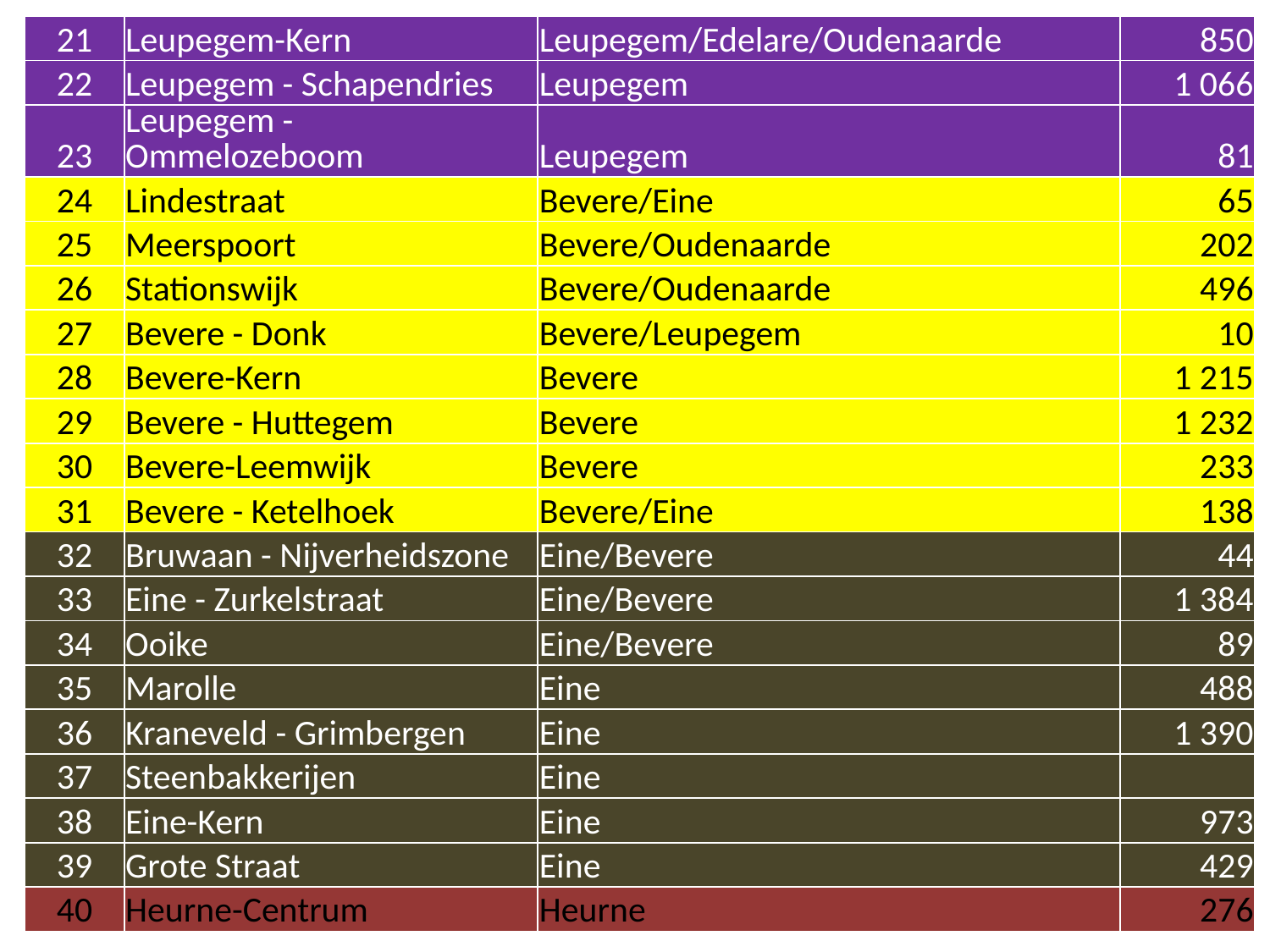

| 21 | Leupegem-Kern | Leupegem/Edelare/Oudenaarde | 850 |
| --- | --- | --- | --- |
| 22 | Leupegem - Schapendries | Leupegem | 1 066 |
| 23 | Leupegem - Ommelozeboom | Leupegem | 81 |
| 24 | Lindestraat | Bevere/Eine | 65 |
| 25 | Meerspoort | Bevere/Oudenaarde | 202 |
| 26 | Stationswijk | Bevere/Oudenaarde | 496 |
| 27 | Bevere - Donk | Bevere/Leupegem | 10 |
| 28 | Bevere-Kern | Bevere | 1 215 |
| 29 | Bevere - Huttegem | Bevere | 1 232 |
| 30 | Bevere-Leemwijk | Bevere | 233 |
| 31 | Bevere - Ketelhoek | Bevere/Eine | 138 |
| 32 | Bruwaan - Nijverheidszone | Eine/Bevere | 44 |
| 33 | Eine - Zurkelstraat | Eine/Bevere | 1 384 |
| 34 | Ooike | Eine/Bevere | 89 |
| 35 | Marolle | Eine | 488 |
| 36 | Kraneveld - Grimbergen | Eine | 1 390 |
| 37 | Steenbakkerijen | Eine |  |
| 38 | Eine-Kern | Eine | 973 |
| 39 | Grote Straat | Eine | 429 |
| 40 | Heurne-Centrum | Heurne | 276 |

19/05/2015
16